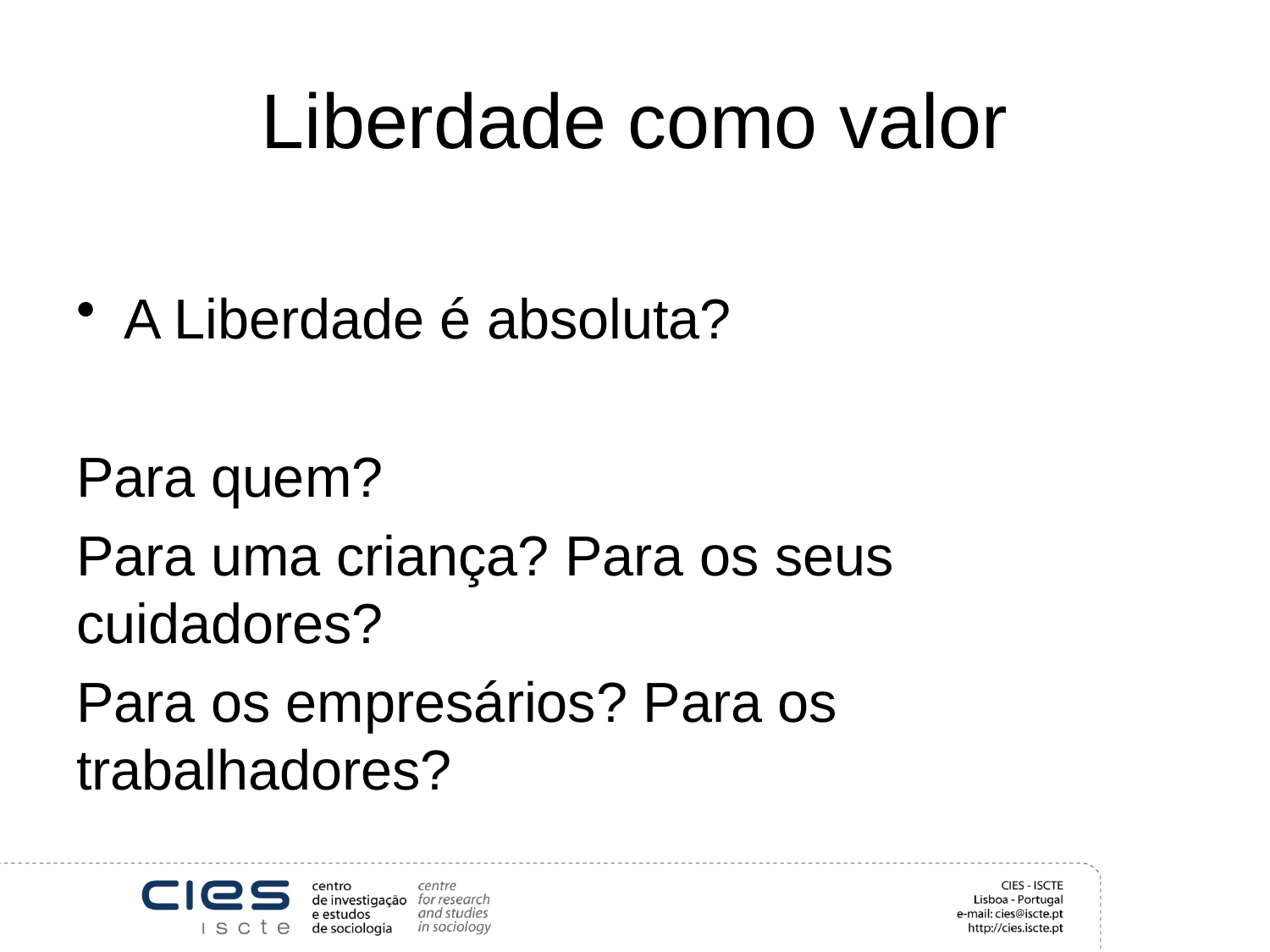

# Liberdade como valor
A Liberdade é absoluta?

Para quem?
Para uma criança? Para os seus cuidadores?
Para os empresários? Para os trabalhadores?